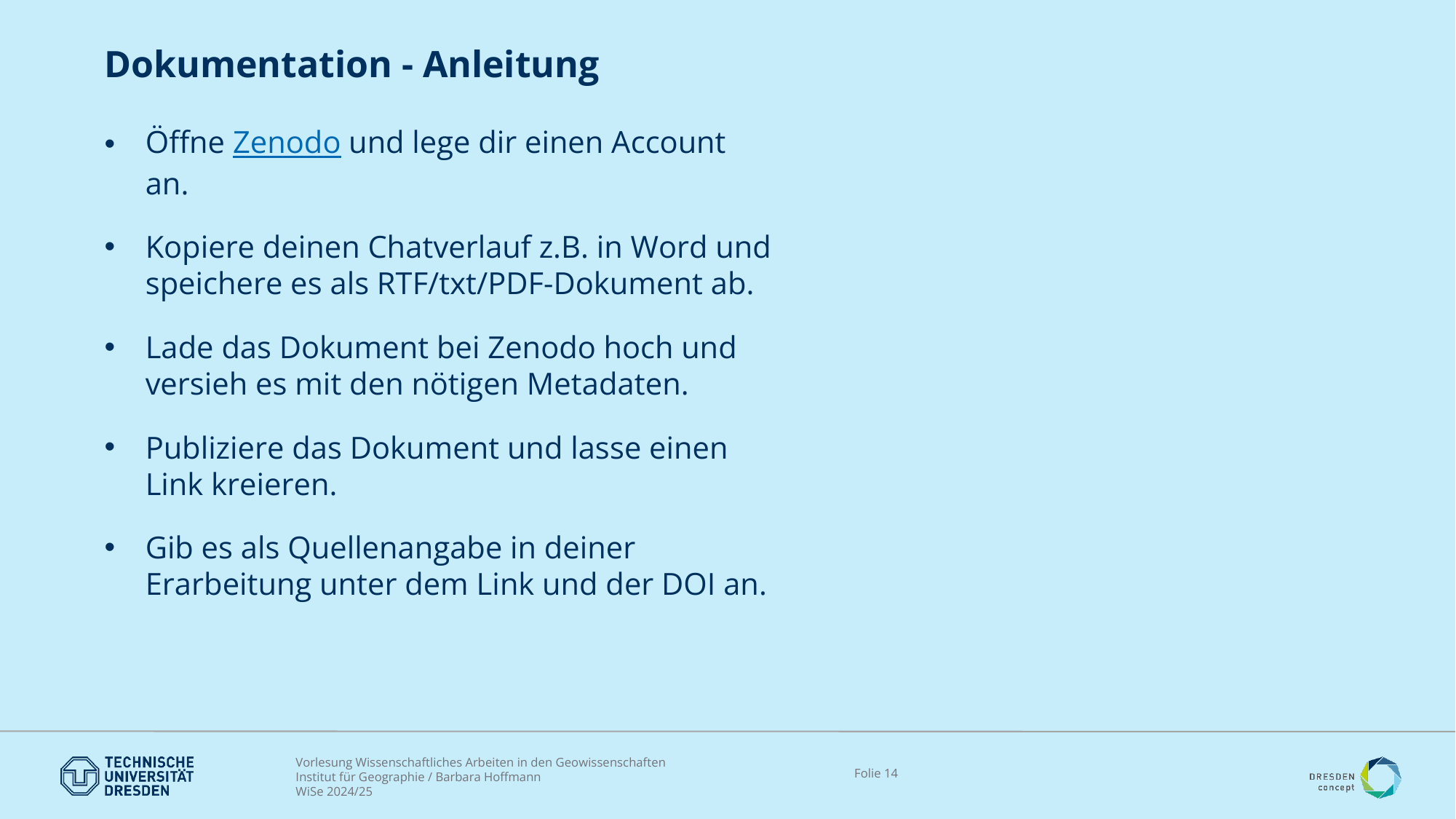

# Dokumentation - Anleitung
Öffne Zenodo und lege dir einen Account an.
Kopiere deinen Chatverlauf z.B. in Word und speichere es als RTF/txt/PDF-Dokument ab.
Lade das Dokument bei Zenodo hoch und versieh es mit den nötigen Metadaten.
Publiziere das Dokument und lasse einen Link kreieren.
Gib es als Quellenangabe in deiner Erarbeitung unter dem Link und der DOI an.